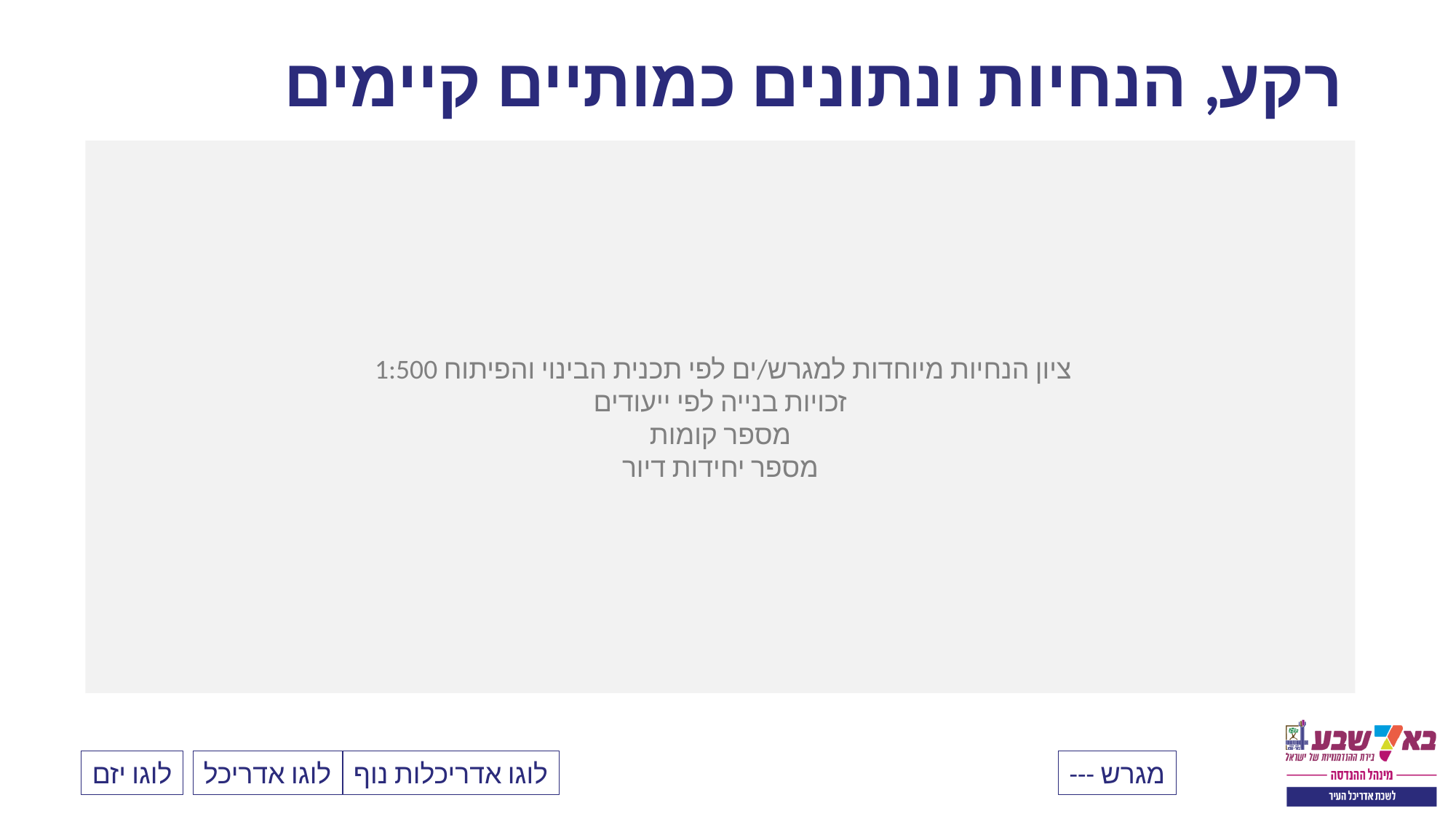

# רקע, הנחיות ונתונים כמותיים קיימים
ציון הנחיות מיוחדות למגרש/ים לפי תכנית הבינוי והפיתוח 1:500
זכויות בנייה לפי ייעודים
מספר קומות
מספר יחידות דיור